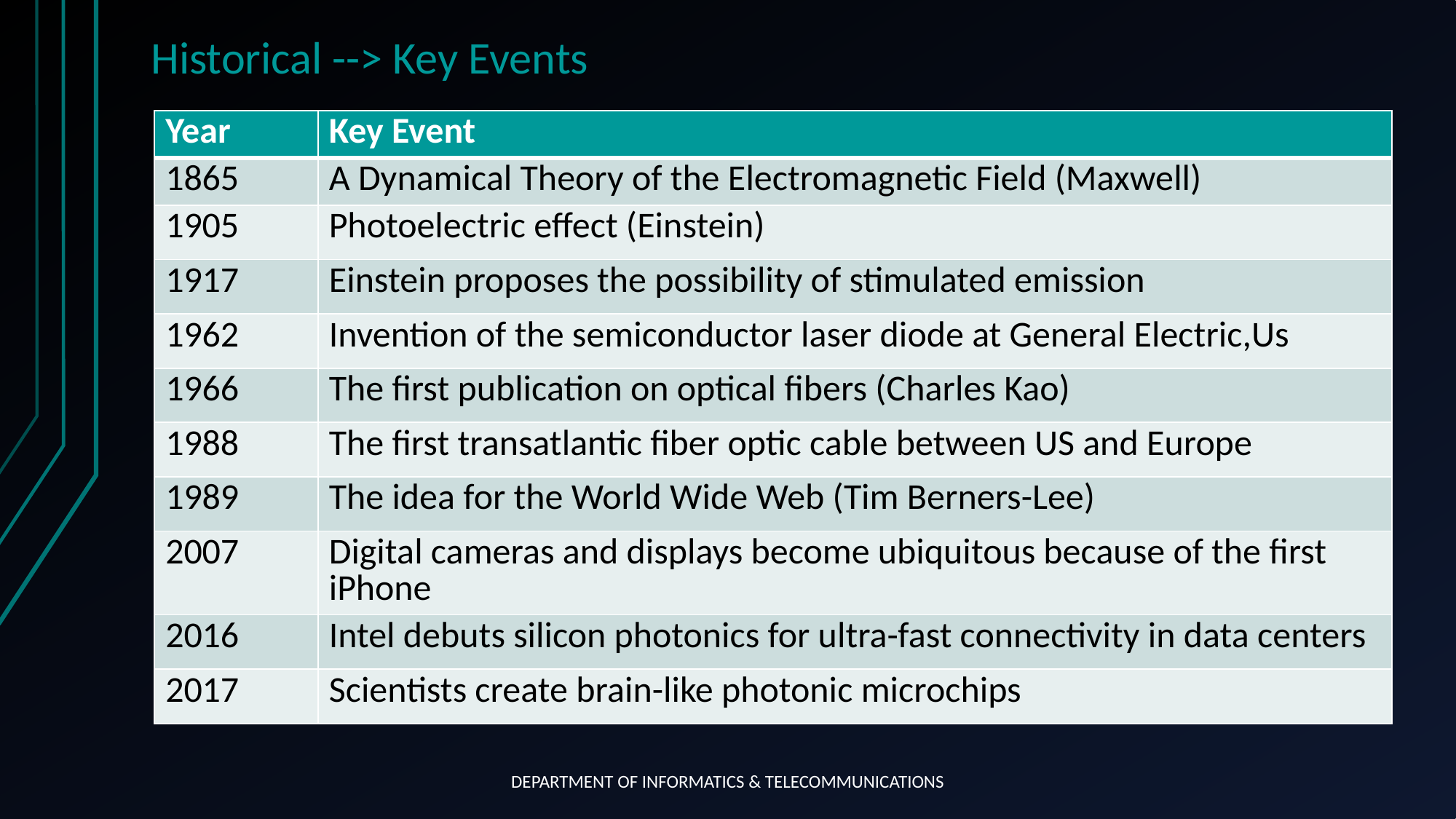

# Historical --> Key Events
| Year | Key Event |
| --- | --- |
| 1865 | A Dynamical Theory of the Electromagnetic Field (Maxwell) |
| 1905 | Photoelectric effect (Einstein) |
| 1917 | Einstein proposes the possibility of stimulated emission |
| 1962 | Invention of the semiconductor laser diode at General Electric,Us |
| 1966 | The first publication on optical fibers (Charles Kao) |
| 1988 | The first transatlantic fiber optic cable between US and Europe |
| 1989 | The idea for the World Wide Web (Tim Berners-Lee) |
| 2007 | Digital cameras and displays become ubiquitous because of the first iPhone |
| 2016 | Intel debuts silicon photonics for ultra-fast connectivity in data centers |
| 2017 | Scientists create brain-like photonic microchips |
DEPARTMENT OF INFORMATICS & TELECOMMUNICATIONS